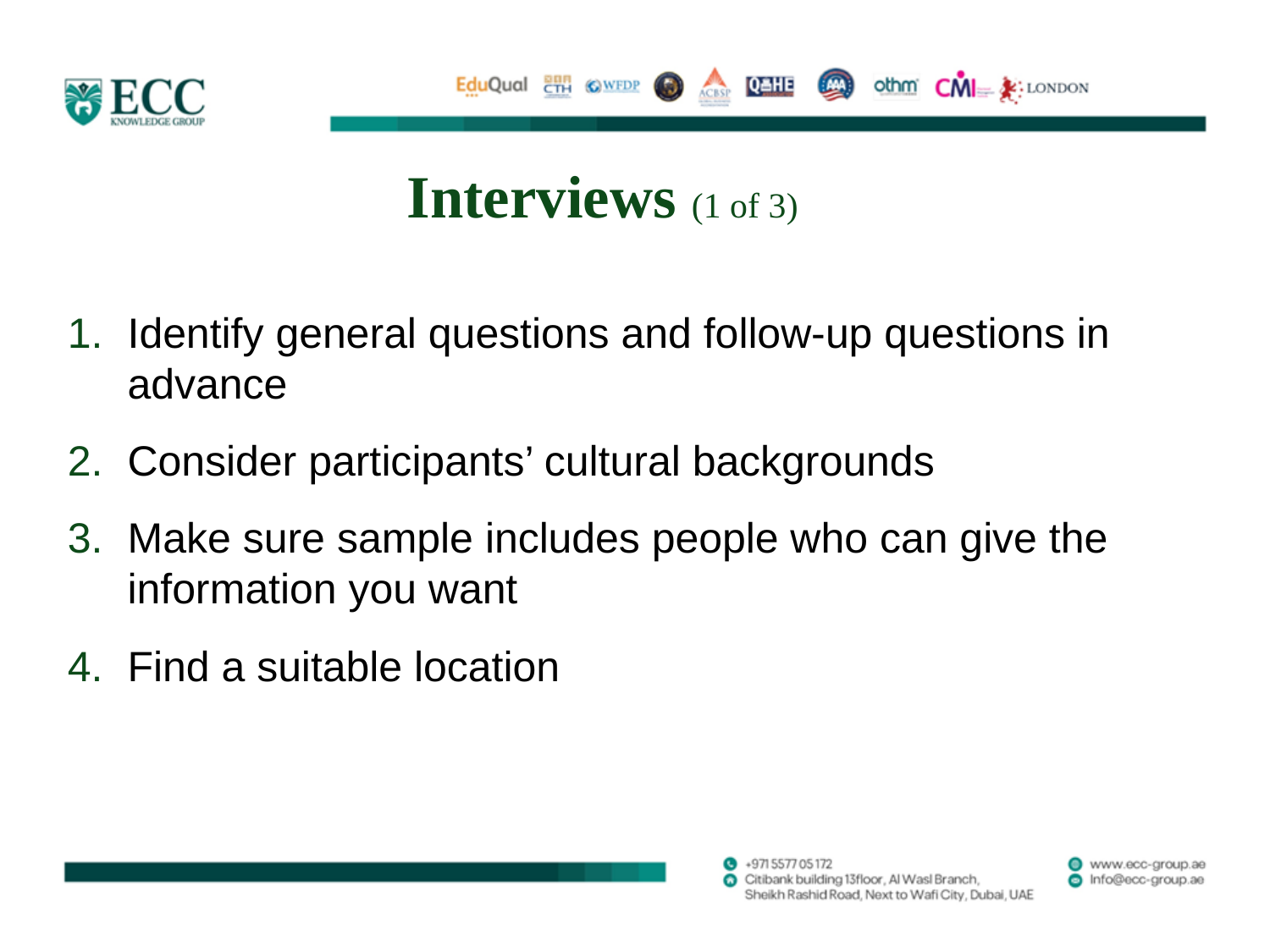

# Interviews (1 of 3)
Identify general questions and follow-up questions in advance
Consider participants’ cultural backgrounds
Make sure sample includes people who can give the information you want
Find a suitable location